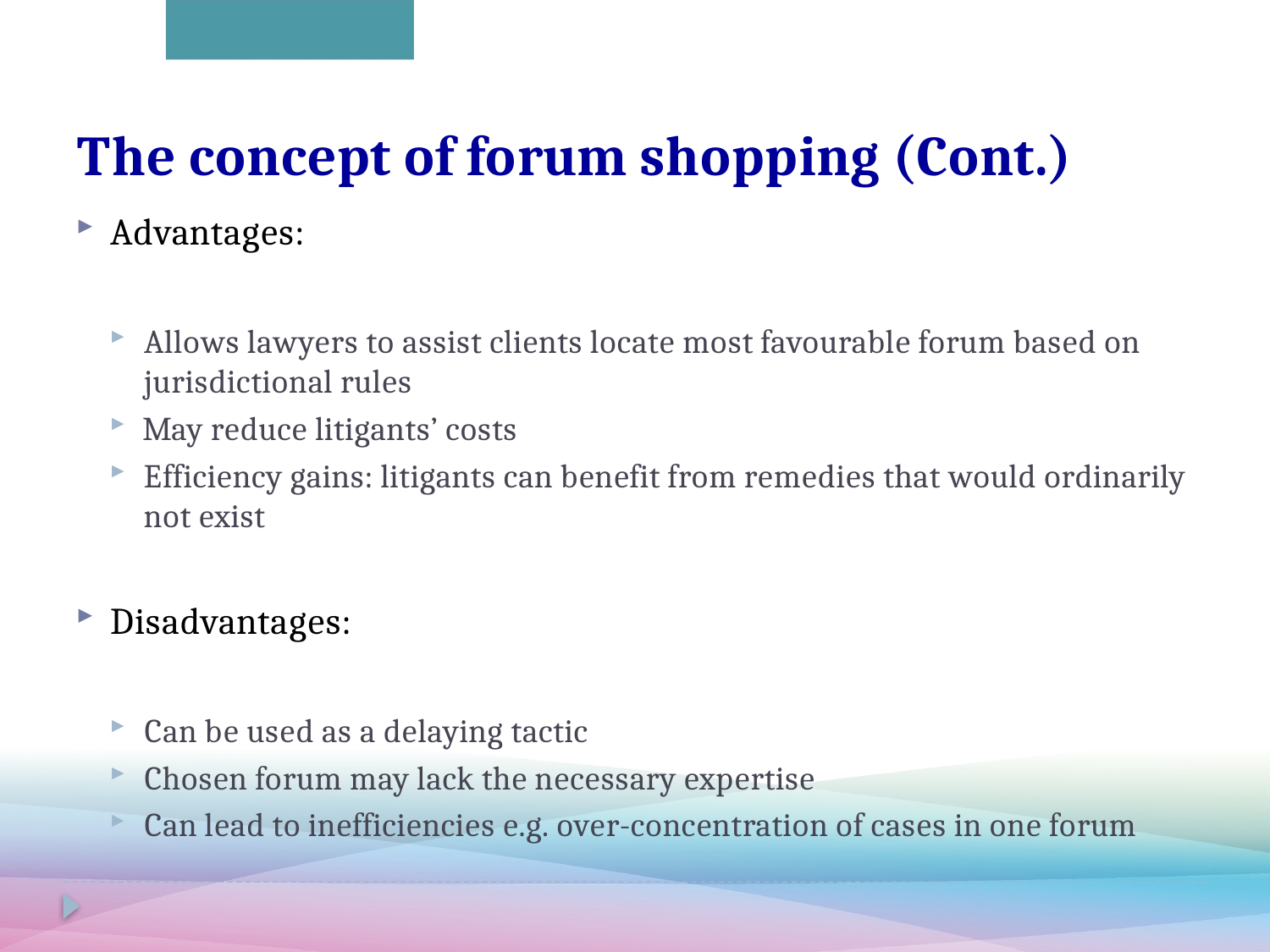

# The concept of forum shopping (Cont.)
Advantages:

Allows lawyers to assist clients locate most favourable forum based on jurisdictional rules
May reduce litigants’ costs
Efficiency gains: litigants can benefit from remedies that would ordinarily not exist

Disadvantages:

Can be used as a delaying tactic
Chosen forum may lack the necessary expertise
Can lead to inefficiencies e.g. over-concentration of cases in one forum